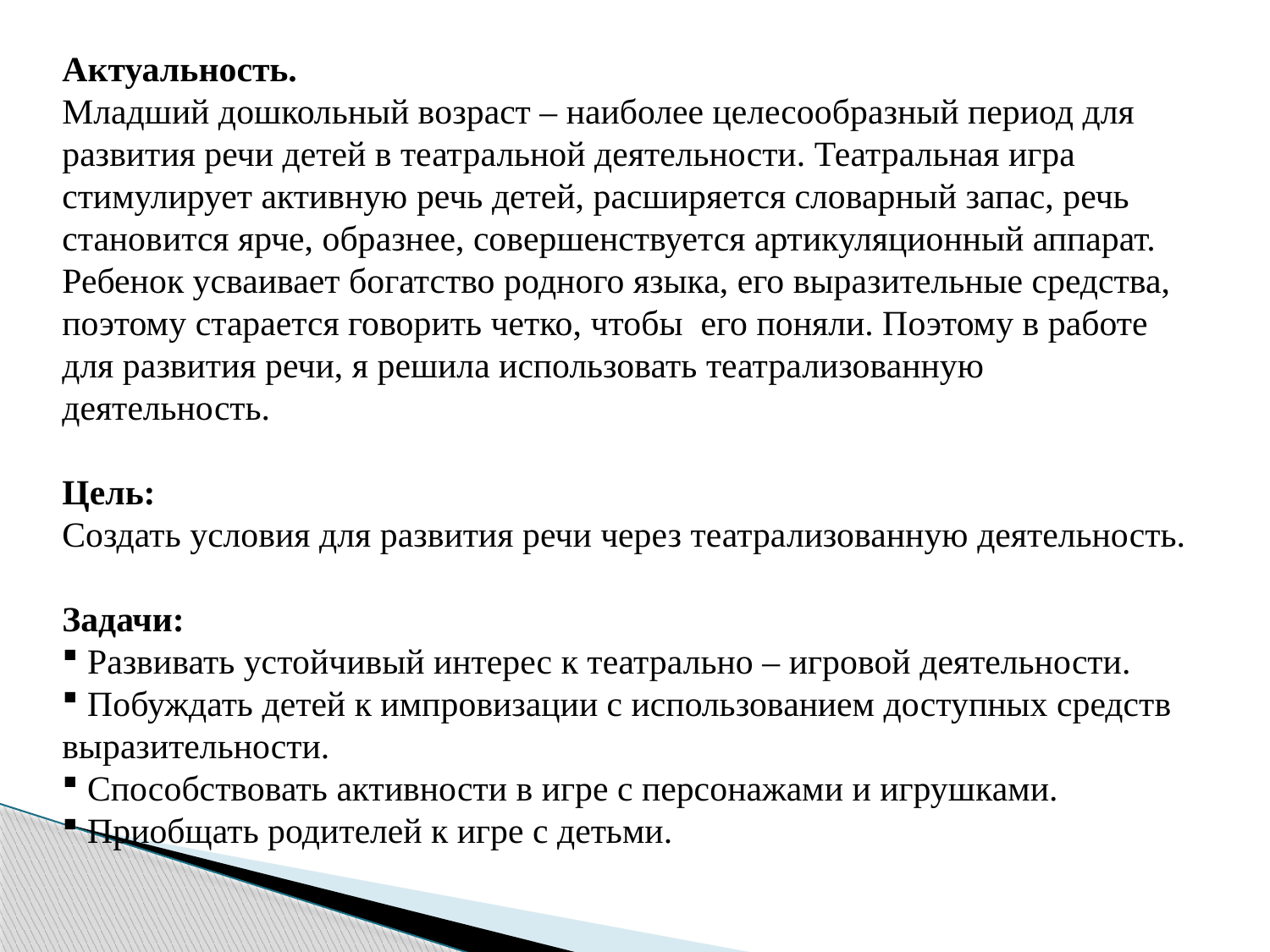

Актуальность.
Младший дошкольный возраст – наиболее целесообразный период для развития речи детей в театральной деятельности. Театральная игра стимулирует активную речь детей, расширяется словарный запас, речь становится ярче, образнее, совершенствуется артикуляционный аппарат. Ребенок усваивает богатство родного языка, его выразительные средства, поэтому старается говорить четко, чтобы  его поняли. Поэтому в работе для развития речи, я решила использовать театрализованную деятельность.

Цель:
Создать условия для развития речи через театрализованную деятельность.

Задачи:
 Развивать устойчивый интерес к театрально – игровой деятельности.
 Побуждать детей к импровизации с использованием доступных средств выразительности.
 Способствовать активности в игре с персонажами и игрушками.
 Приобщать родителей к игре с детьми.